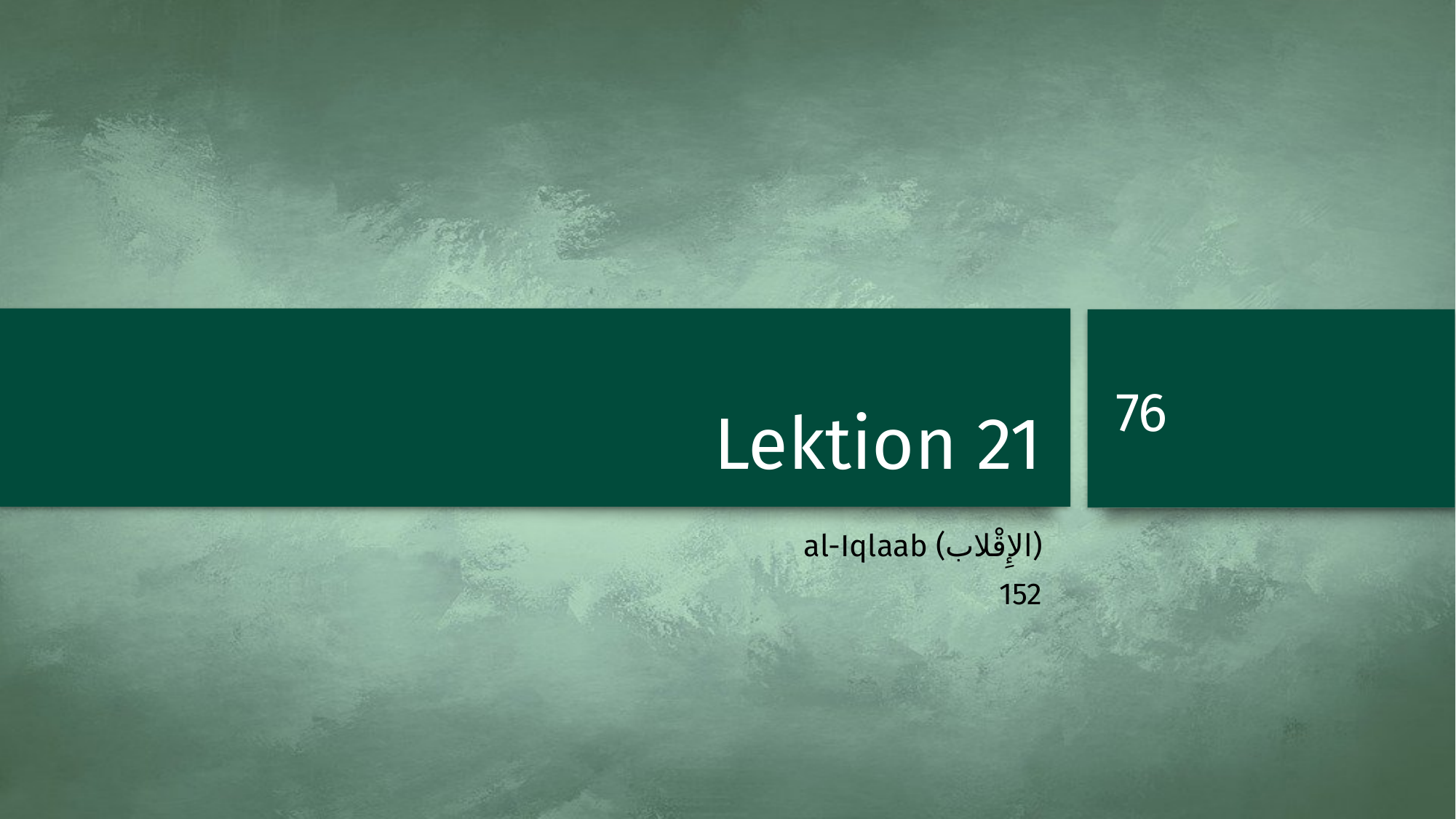

# Lektion 21
76
al-Iqlaab (الإِقْلاب)
152